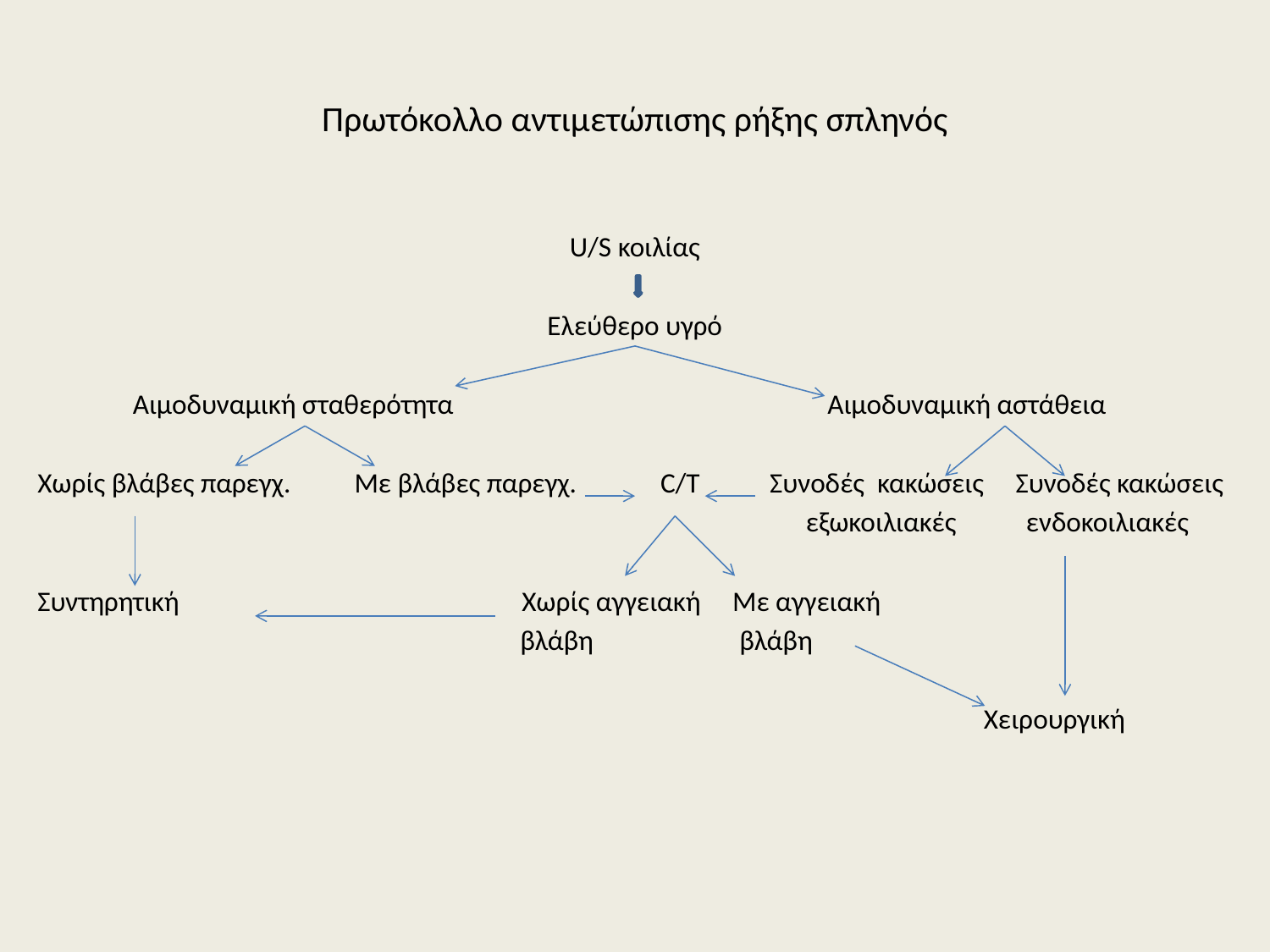

# Πρωτόκολλο αντιμετώπισης ρήξης σπληνός
U/S κοιλίας

Ελεύθερο υγρό

               Αιμοδυναμική σταθερότητα                                                           Αιμοδυναμική αστάθεια

Χωρίς βλάβες παρεγχ.          Με βλάβες παρεγχ.             C/T           Συνοδές  κακώσεις     Συνοδές κακώσεις
                                                                                                                         εξωκοιλιακές           ενδοκοιλιακές

Συντηρητική                                                      Χωρίς αγγειακή     Με αγγειακή
                                                                            βλάβη                       βλάβη

                                                                                                                                                     Χειρουργική